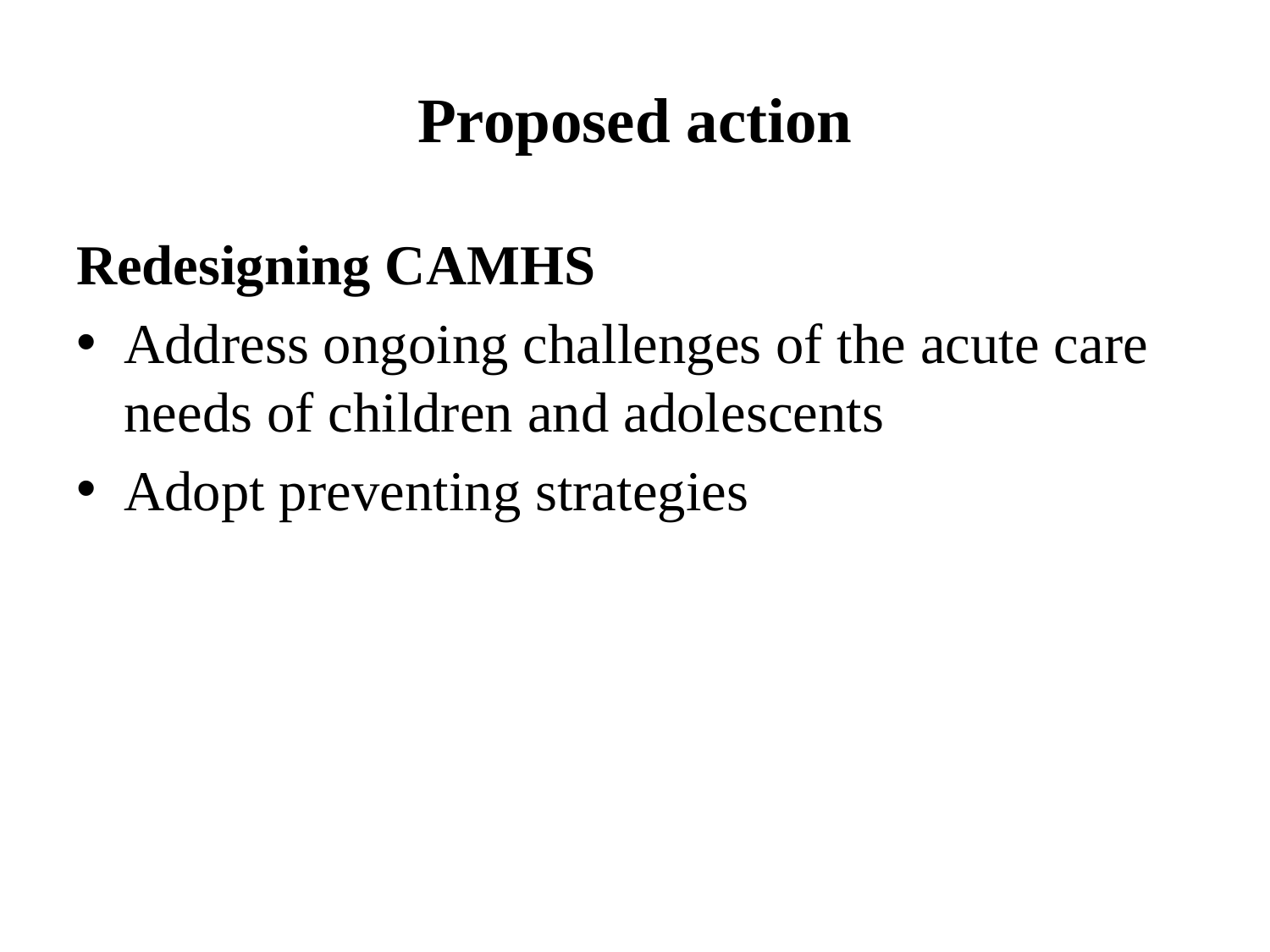

# Proposed action
Redesigning CAMHS
Address ongoing challenges of the acute care needs of children and adolescents
Adopt preventing strategies